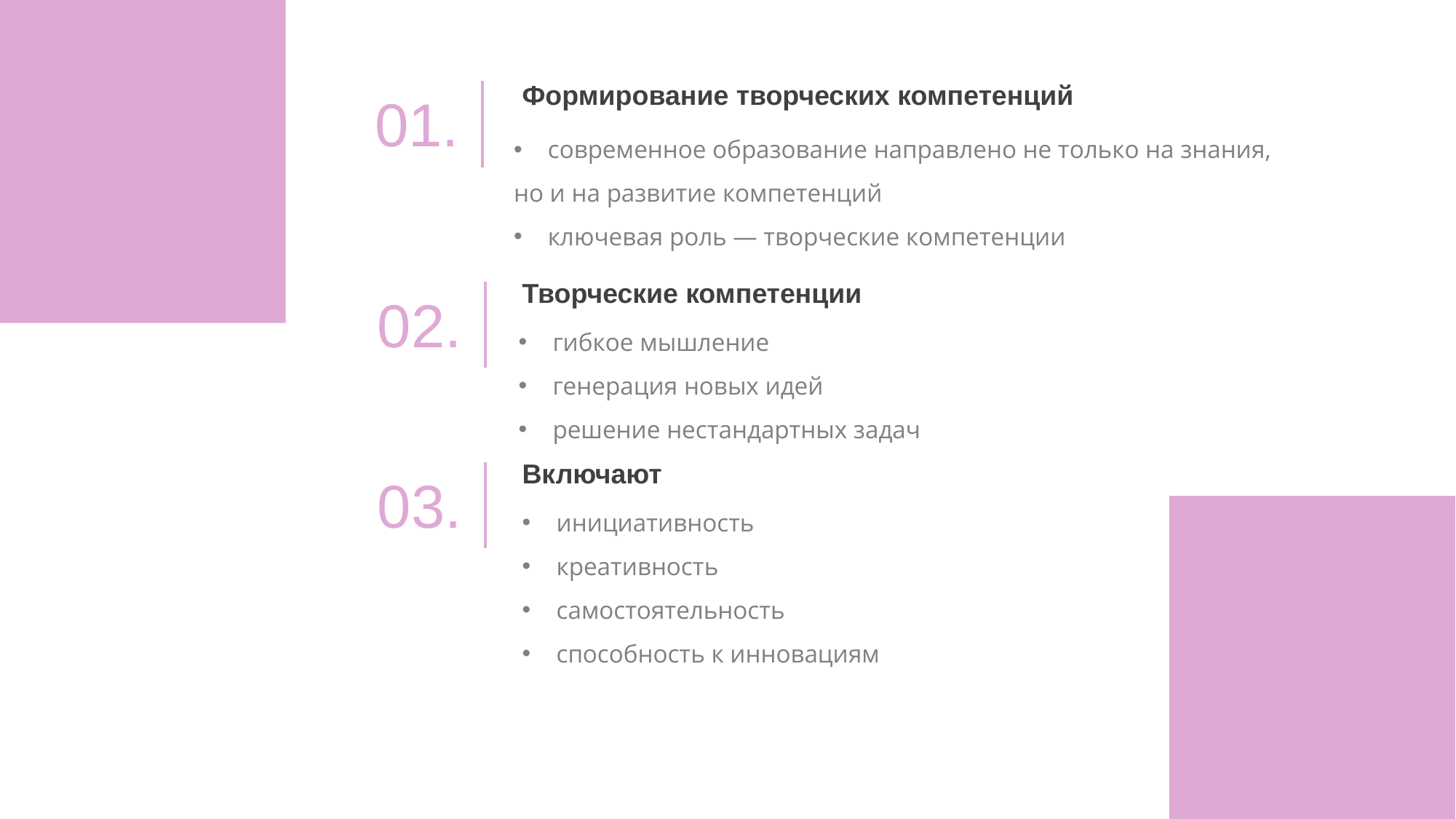

Формирование творческих компетенций
01.
современное образование направлено не только на знания,
но и на развитие компетенций
ключевая роль — творческие компетенции
Творческие компетенции
02.
гибкое мышление
генерация новых идей
решение нестандартных задач
Включают
03.
инициативность
креативность
самостоятельность
способность к инновациям